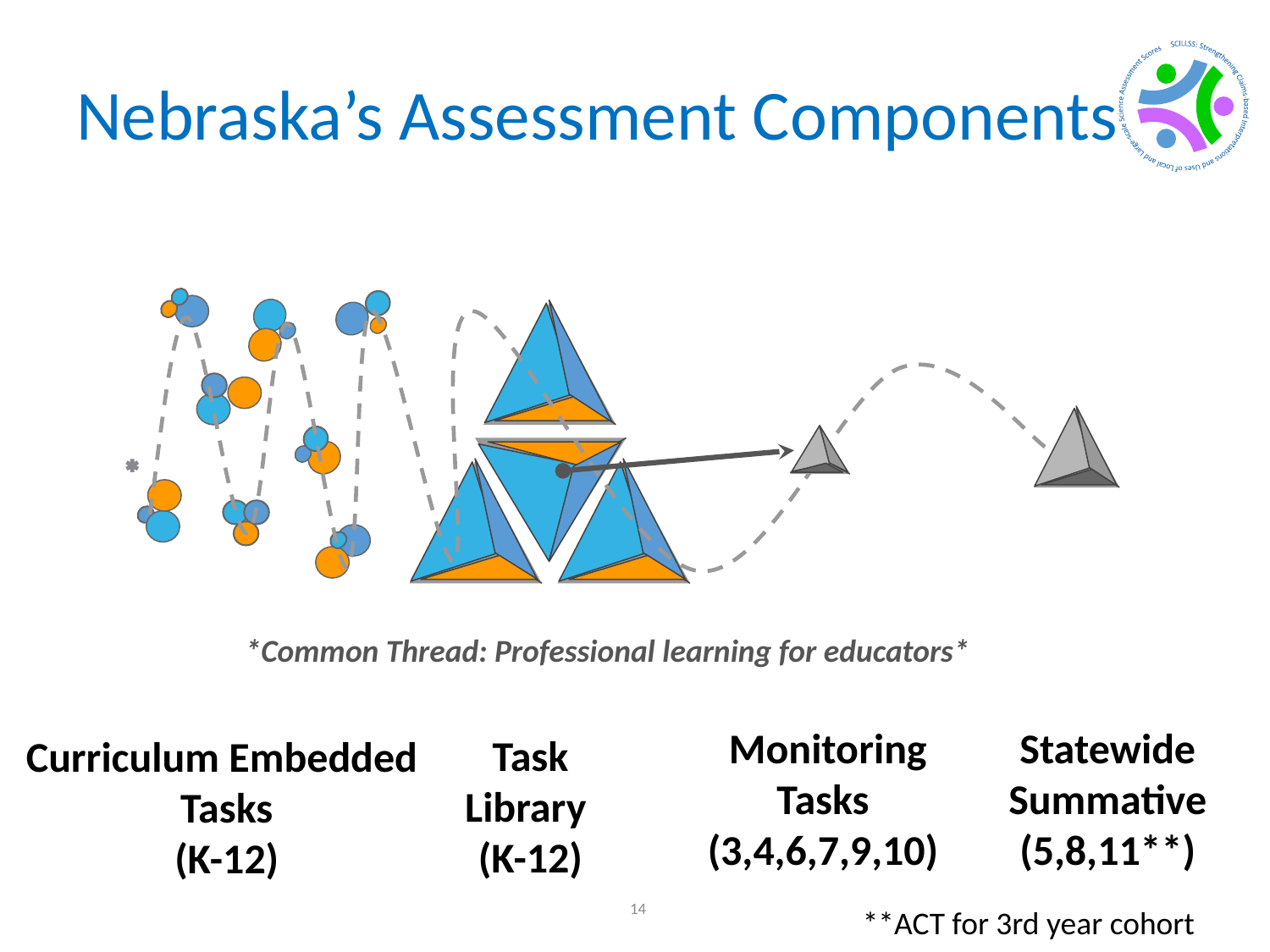

# Nebraska’s Assessment Components

*

*Common Thread: Professional learning for educators*
 Monitoring Tasks
(3,4,6,7,9,10)
Statewide Summative (5,8,11**)
Task
Library
(K-12)
Curriculum Embedded
Tasks
(K-12)
**ACT for 3rd year cohort